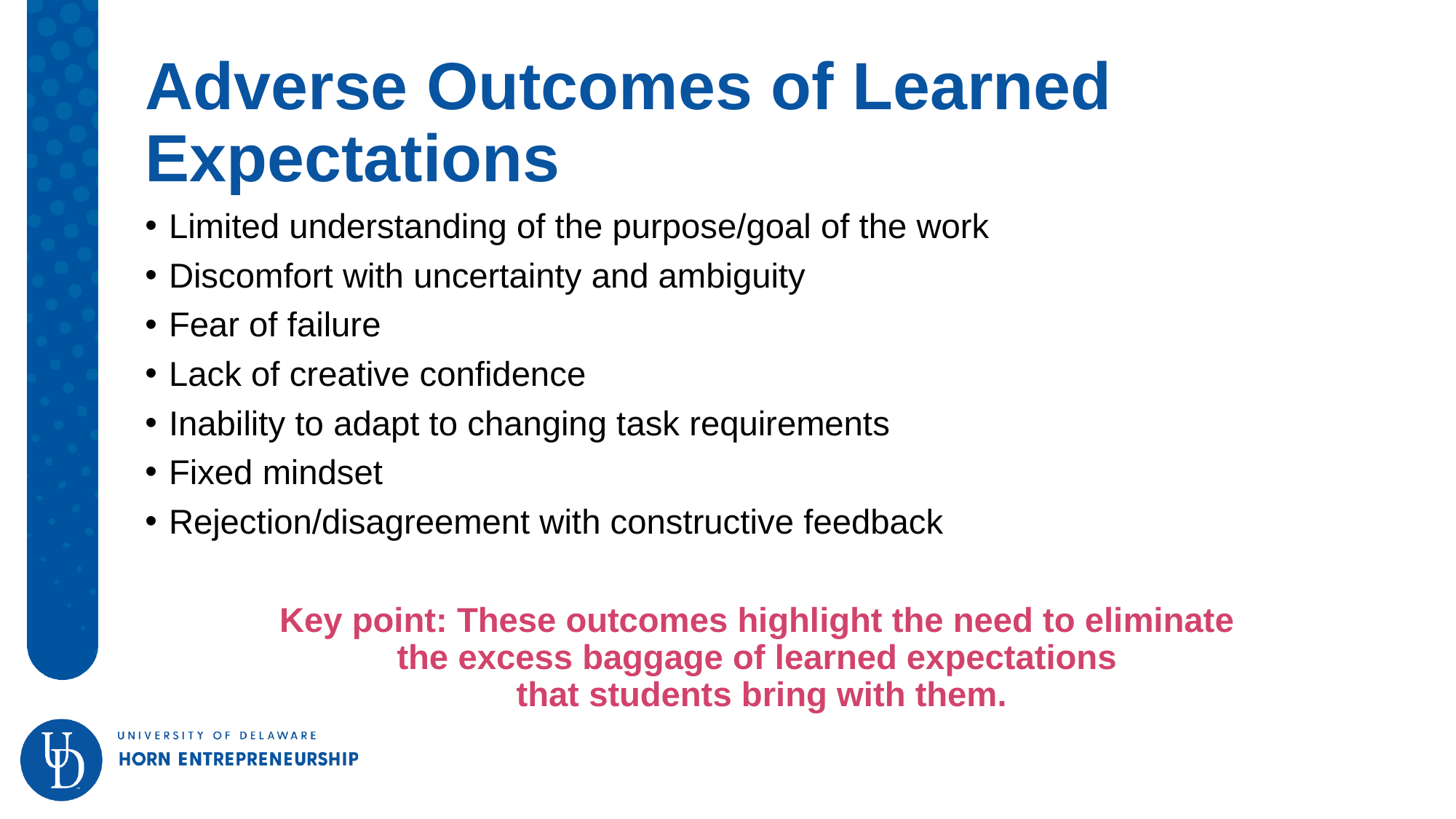

# Adverse Outcomes of Learned Expectations
Limited understanding of the purpose/goal of the work
Discomfort with uncertainty and ambiguity
Fear of failure
Lack of creative confidence
Inability to adapt to changing task requirements
Fixed mindset
Rejection/disagreement with constructive feedback

Key point: These outcomes highlight the need to eliminate
the excess baggage of learned expectations
that students bring with them.